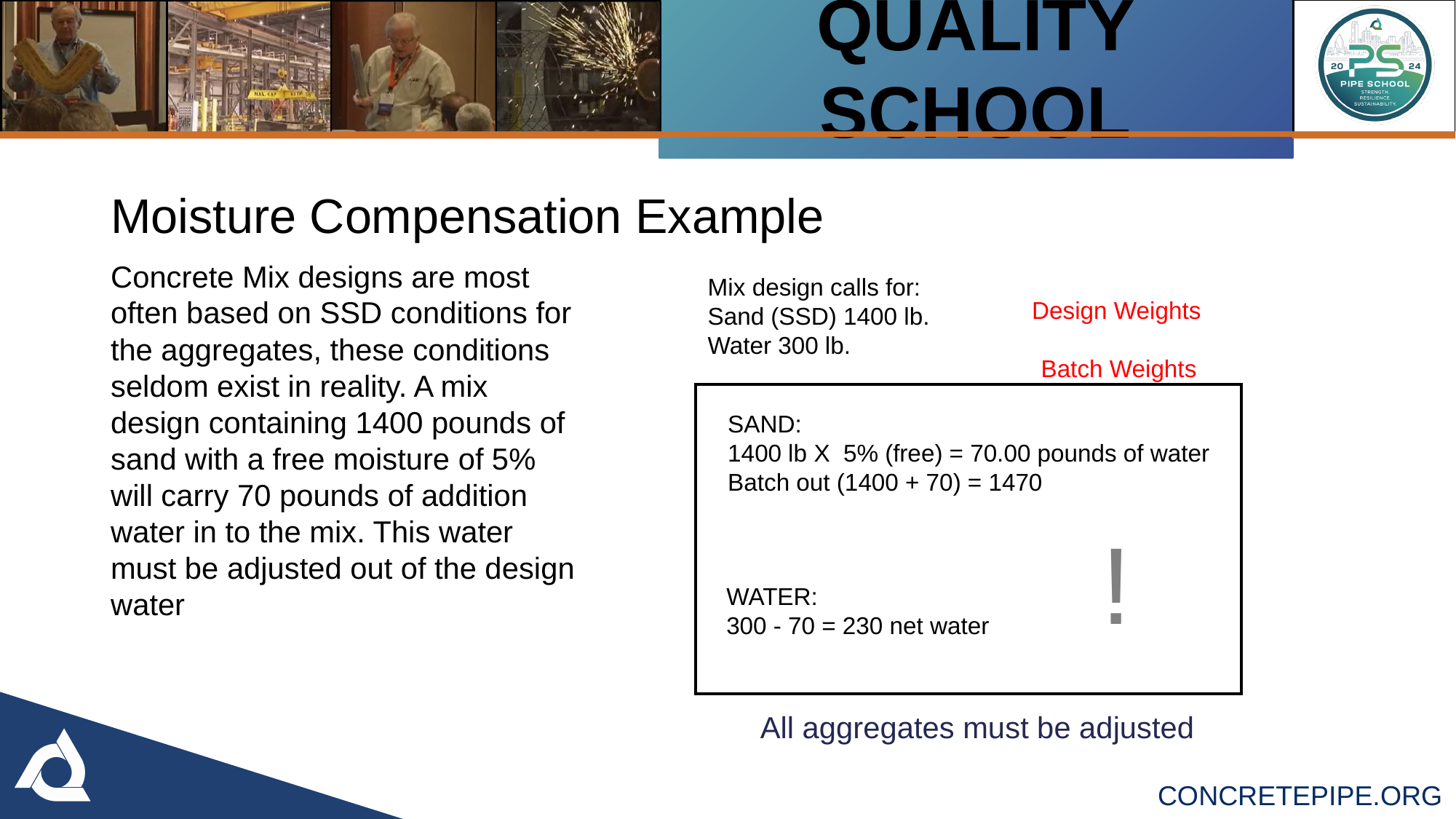

Moisture Compensation Example
Mix design calls for:
Sand (SSD) 1400 lb.
Water 300 lb.
Concrete Mix designs are most often based on SSD conditions for the aggregates, these conditions seldom exist in reality. A mix design containing 1400 pounds of sand with a free moisture of 5% will carry 70 pounds of addition water in to the mix. This water must be adjusted out of the design water
Design Weights
Batch Weights

SAND:
1400 lb X  5% (free) = 70.00 pounds of water
Batch out (1400 + 70) = 1470
!
WATER:
300 - 70 = 230 net water
All aggregates must be adjusted